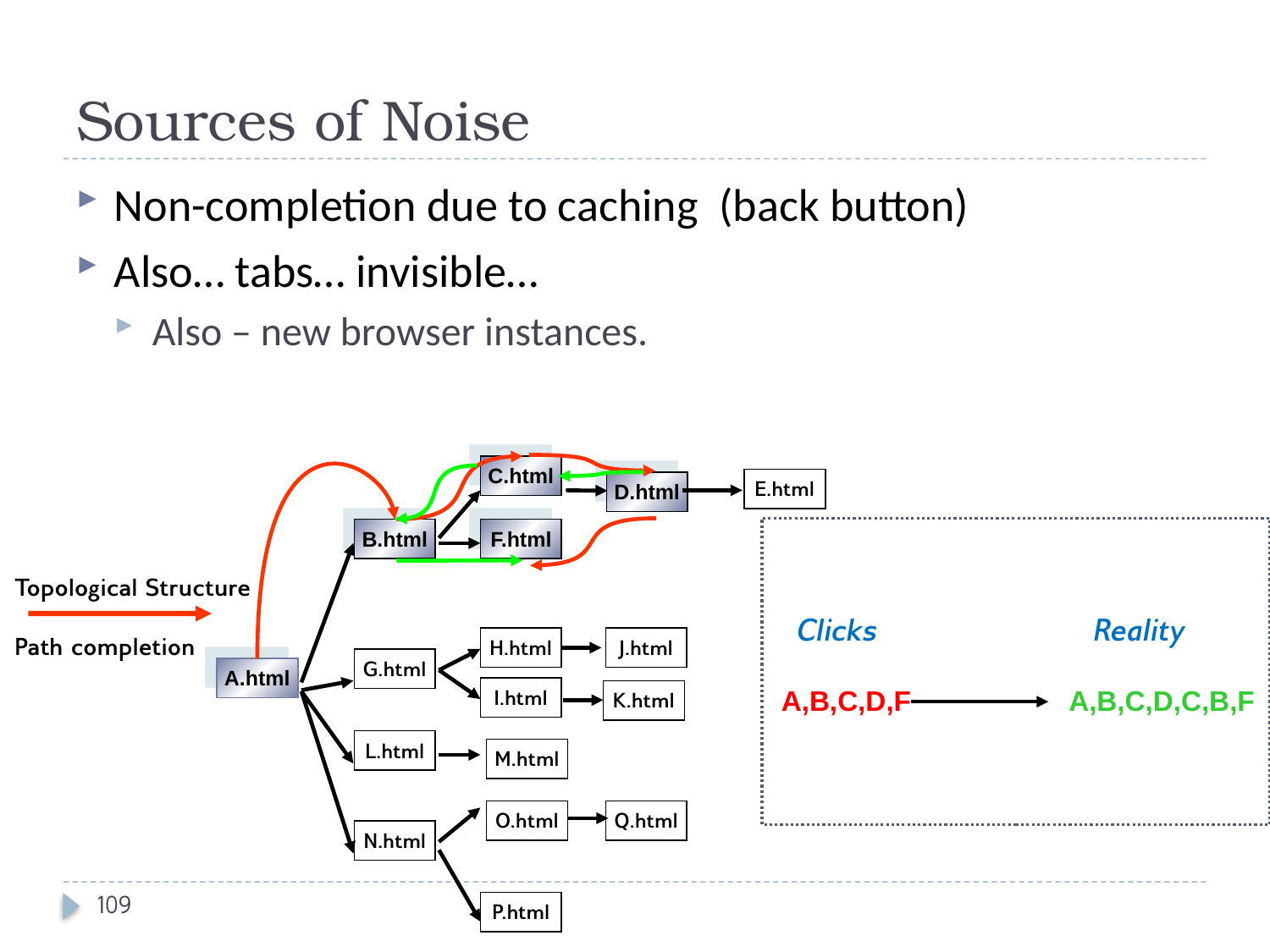

# Sources of Noise
Non-completion due to caching  (back button)
Also… tabs… invisible…
Also – new browser instances.

C.html
E.html
D.html

B.html
F.html
Topological Structure

Path completion
Clicks
Reality

H.html
J.html
G.html
A.html
A,B,C,D,F
A,B,C,D,C,B,F
I.html
K.html
L.html
M.html
O.html
Q.html
N.html
109
P.html